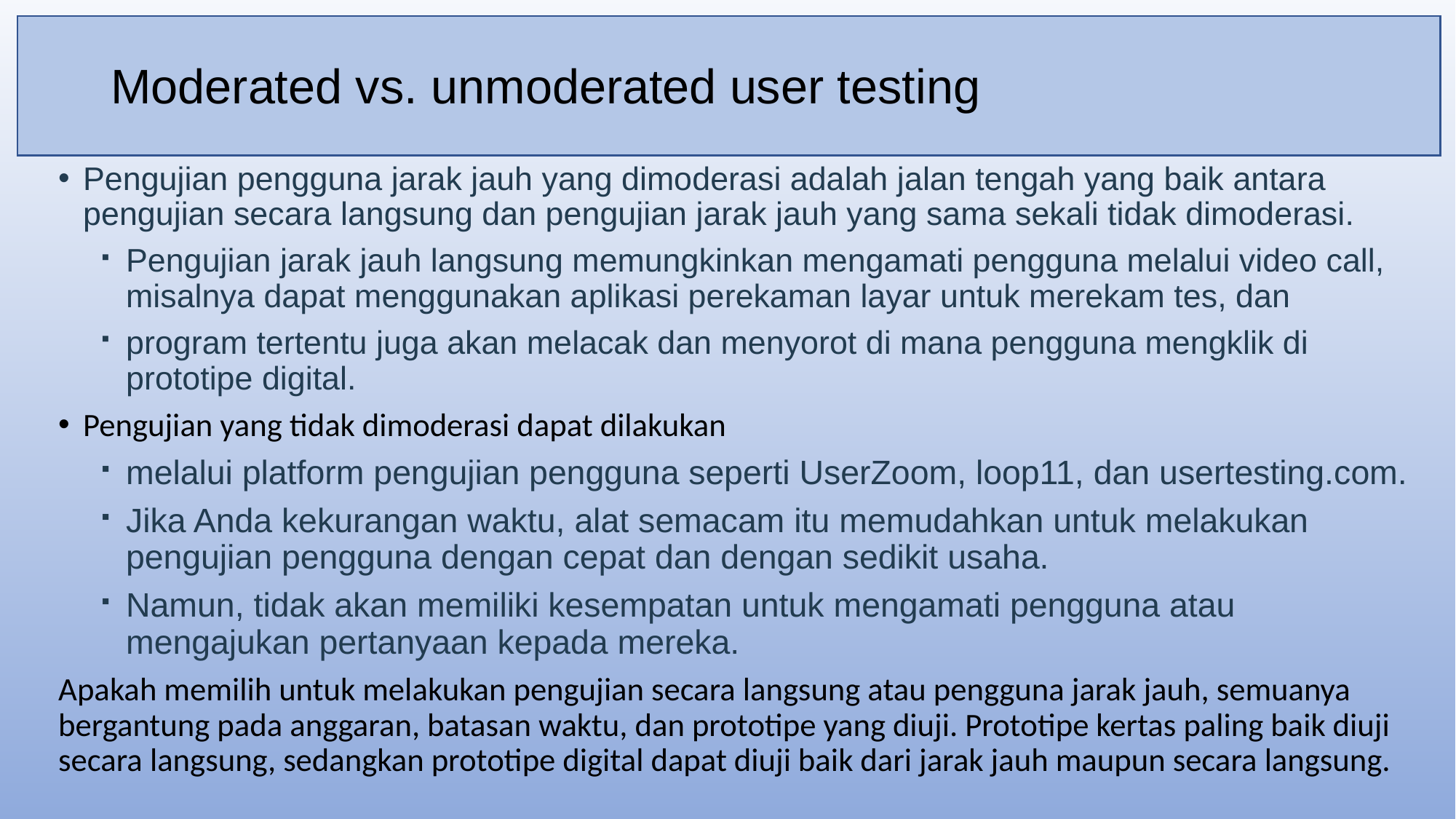

# Moderated vs. unmoderated user testing
Pengujian pengguna jarak jauh yang dimoderasi adalah jalan tengah yang baik antara pengujian secara langsung dan pengujian jarak jauh yang sama sekali tidak dimoderasi.
Pengujian jarak jauh langsung memungkinkan mengamati pengguna melalui video call, misalnya dapat menggunakan aplikasi perekaman layar untuk merekam tes, dan
program tertentu juga akan melacak dan menyorot di mana pengguna mengklik di prototipe digital.
Pengujian yang tidak dimoderasi dapat dilakukan
melalui platform pengujian pengguna seperti UserZoom, loop11, dan usertesting.com.
Jika Anda kekurangan waktu, alat semacam itu memudahkan untuk melakukan pengujian pengguna dengan cepat dan dengan sedikit usaha.
Namun, tidak akan memiliki kesempatan untuk mengamati pengguna atau mengajukan pertanyaan kepada mereka.
Apakah memilih untuk melakukan pengujian secara langsung atau pengguna jarak jauh, semuanya bergantung pada anggaran, batasan waktu, dan prototipe yang diuji. Prototipe kertas paling baik diuji secara langsung, sedangkan prototipe digital dapat diuji baik dari jarak jauh maupun secara langsung.